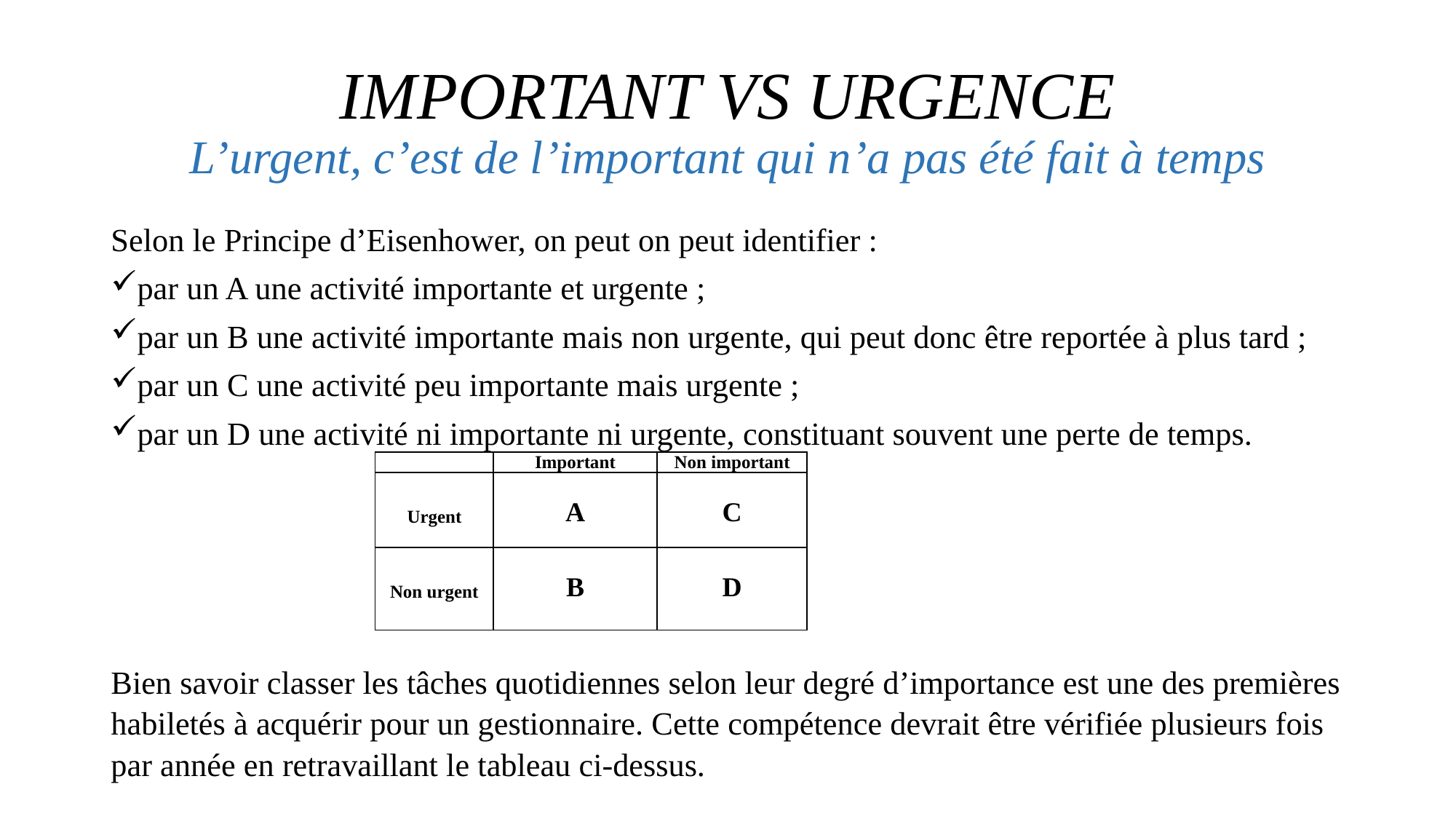

# IMPORTANT VS URGENCE L’urgent, c’est de l’important qui n’a pas été fait à temps
Selon le Principe d’Eisenhower, on peut on peut identifier :
par un A une activité importante et urgente ;
par un B une activité importante mais non urgente, qui peut donc être reportée à plus tard ;
par un C une activité peu importante mais urgente ;
par un D une activité ni importante ni urgente, constituant souvent une perte de temps.

Bien savoir classer les tâches quotidiennes selon leur degré d’importance est une des premières habiletés à acquérir pour un gestionnaire. Cette compétence devrait être vérifiée plusieurs fois par année en retravaillant le tableau ci-dessus.

|  | Important | Non important |
| --- | --- | --- |
| Urgent | A | C |
|  |  |  |
| Non urgent | B | D |
|  |  |  |